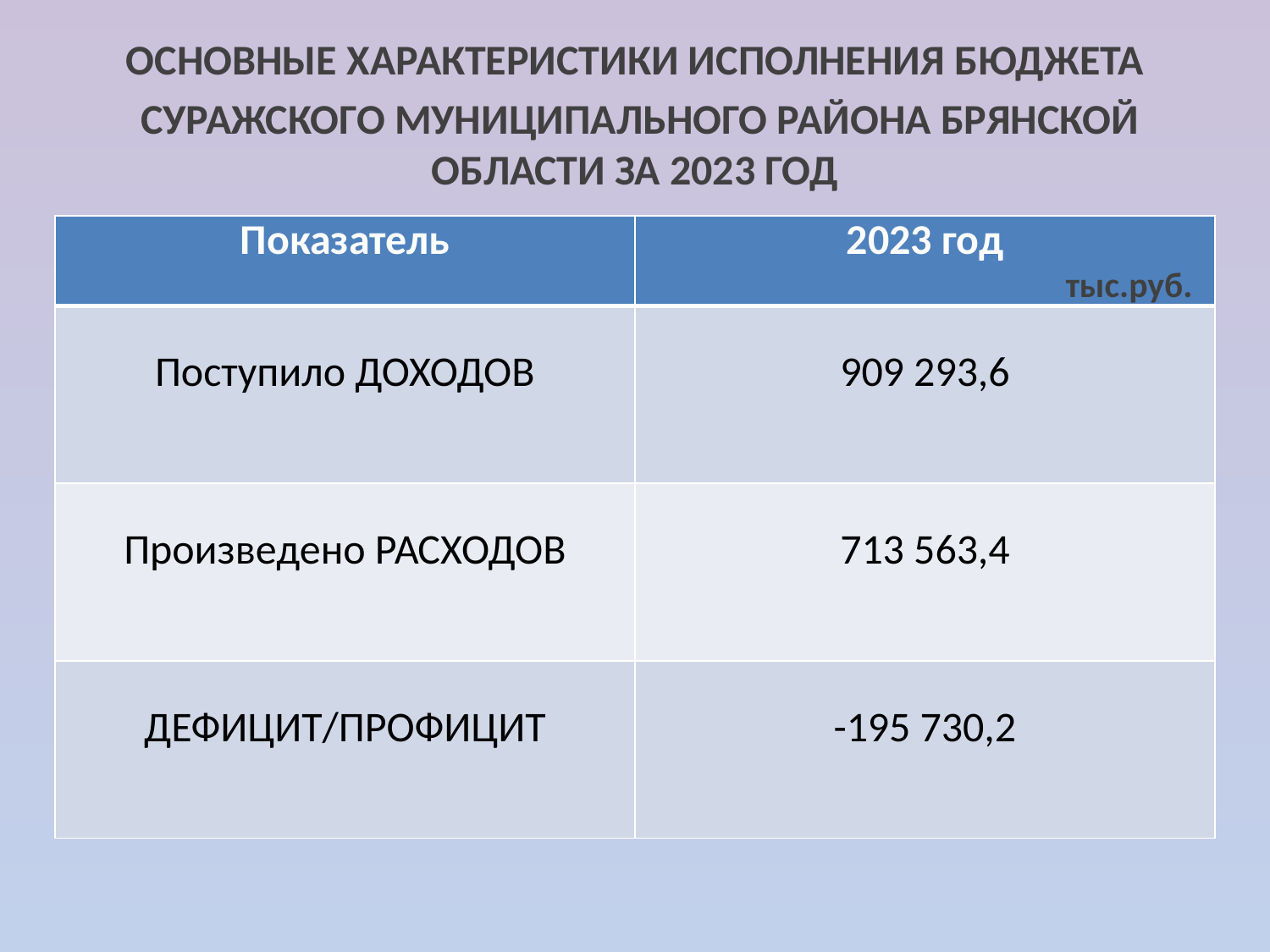

ОСНОВНЫЕ ХАРАКТЕРИСТИКИ ИСПОЛНЕНИЯ БЮДЖЕТА
 СУРАЖСКОГО МУНИЦИПАЛЬНОГО РАЙОНА БРЯНСКОЙ ОБЛАСТИ ЗА 2023 ГОД

| Показатель | 2023 год |
| --- | --- |
| Поступило ДОХОДОВ | 909 293,6 |
| Произведено РАСХОДОВ | 713 563,4 |
| ДЕФИЦИТ/ПРОФИЦИТ | -195 730,2 |
тыс.руб.